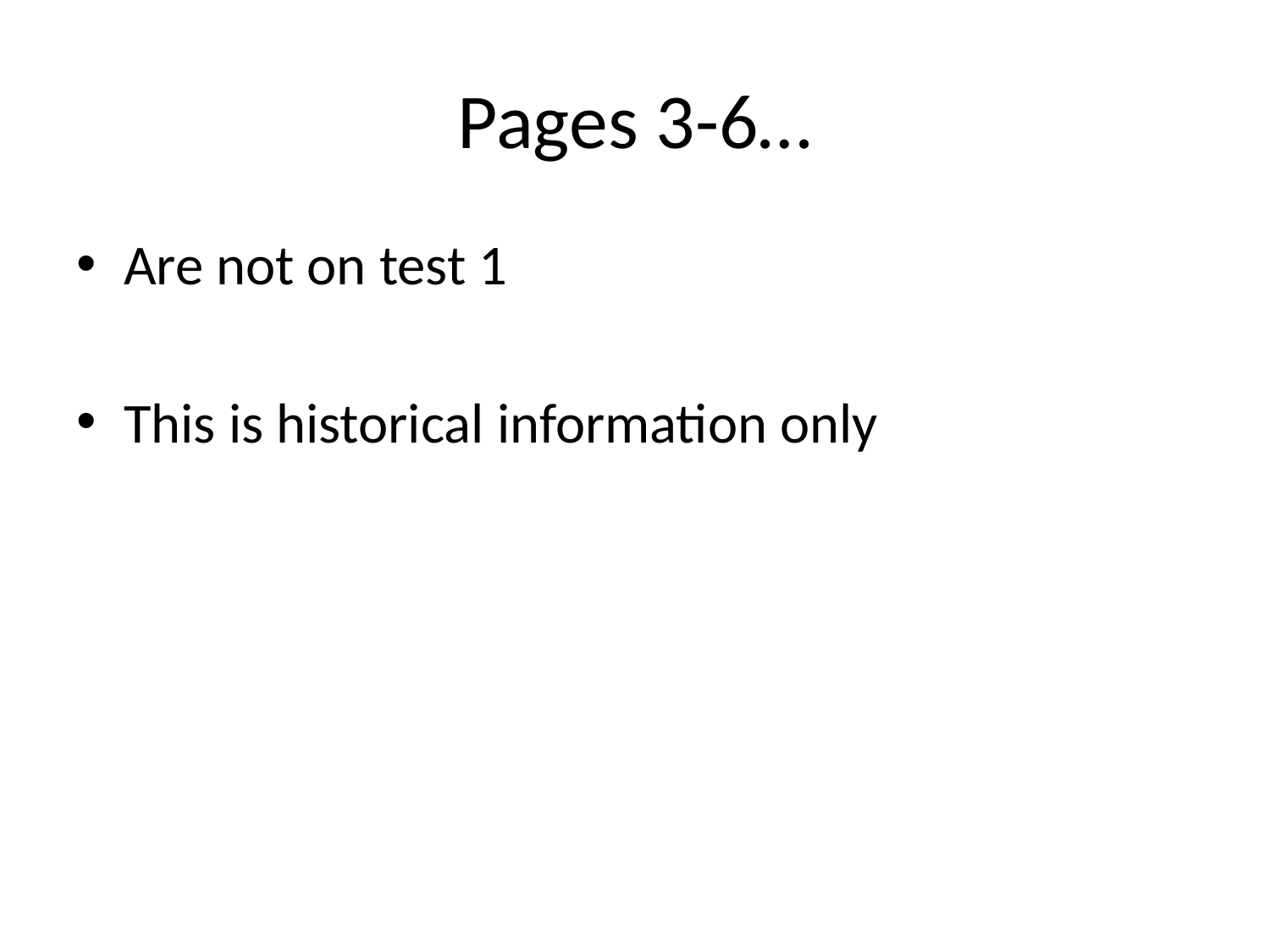

# Pages 3-6…
Are not on test 1

This is historical information only